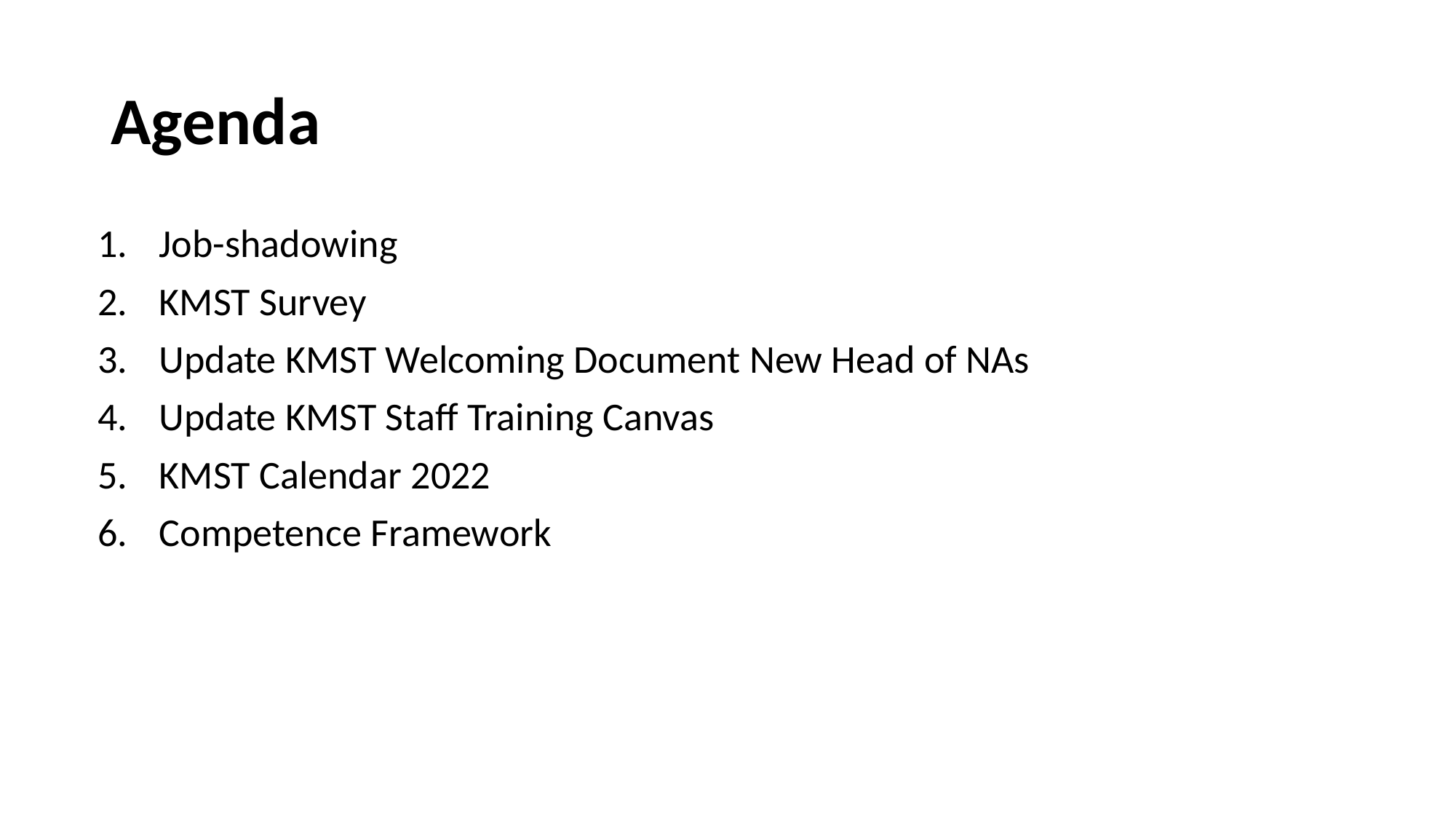

# Agenda
Job-shadowing
KMST Survey
Update KMST Welcoming Document New Head of NAs
Update KMST Staff Training Canvas
KMST Calendar 2022
Competence Framework